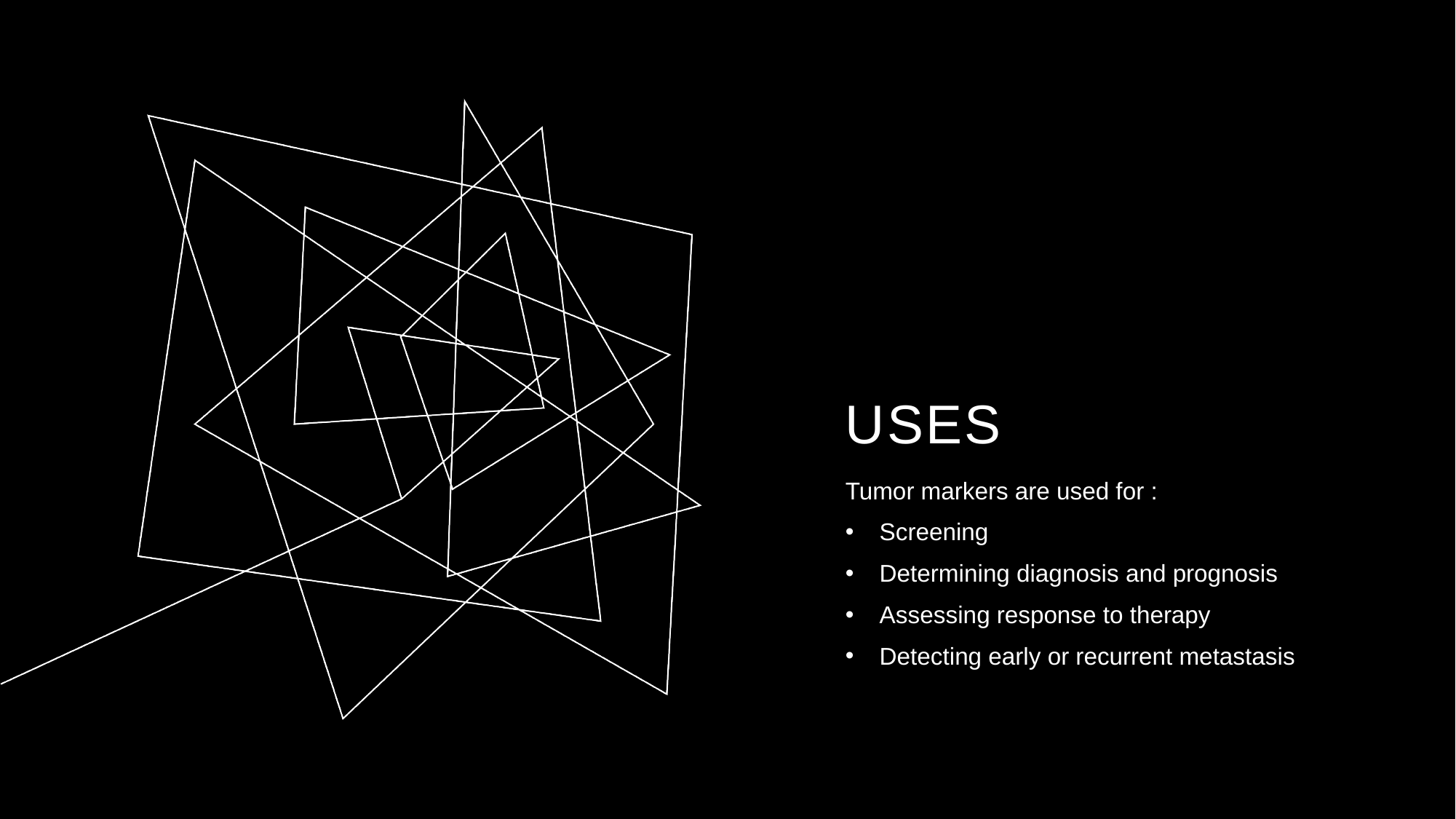

# Uses
Tumor markers are used for :
Screening
Determining diagnosis and prognosis
Assessing response to therapy
Detecting early or recurrent metastasis